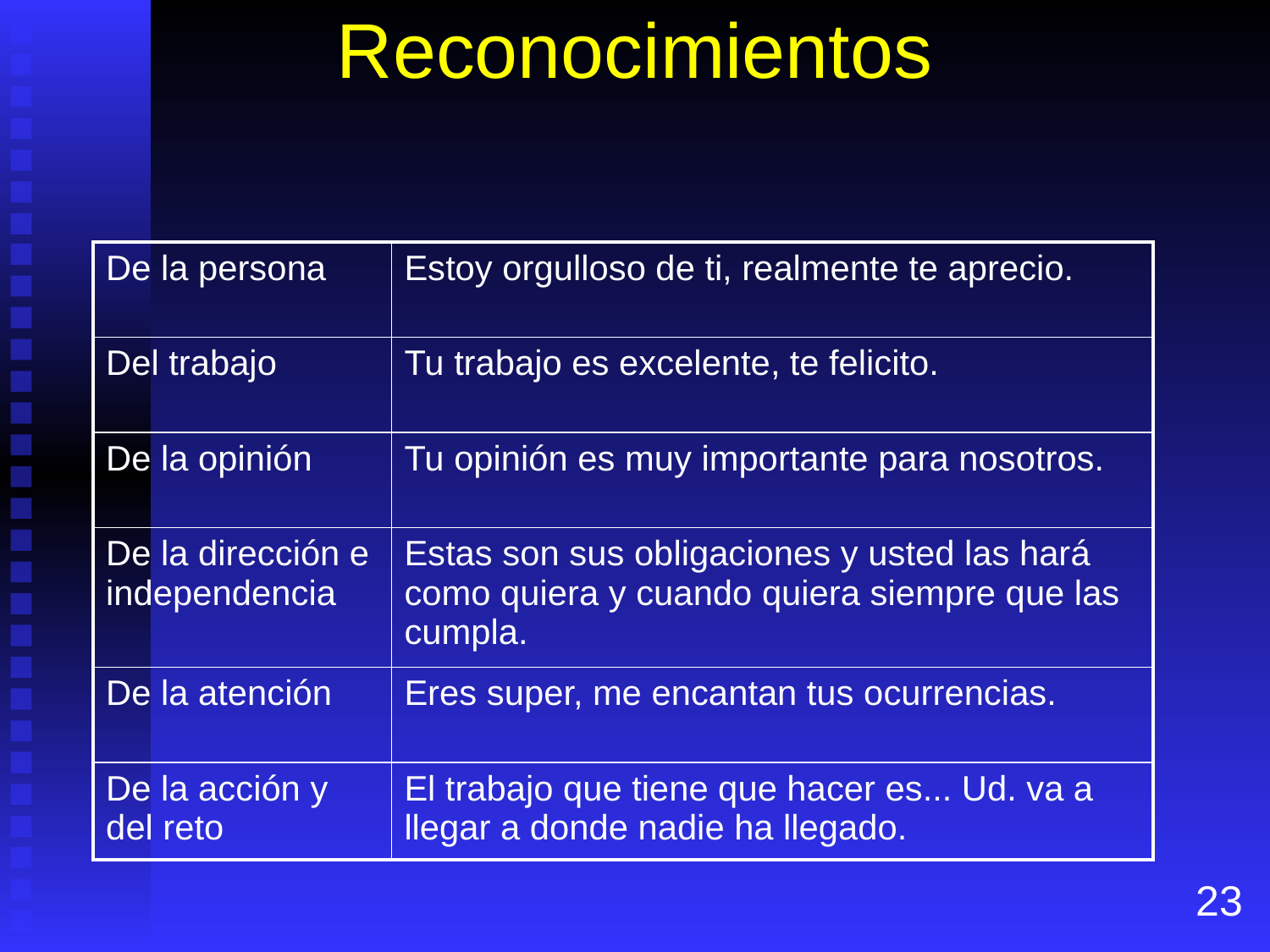

# Reconocimientos
| De la persona | Estoy orgulloso de ti, realmente te aprecio. |
| --- | --- |
| Del trabajo | Tu trabajo es excelente, te felicito. |
| De la opinión | Tu opinión es muy importante para nosotros. |
| De la dirección e independencia | Estas son sus obligaciones y usted las hará como quiera y cuando quiera siempre que las cumpla. |
| De la atención | Eres super, me encantan tus ocurrencias. |
| De la acción y del reto | El trabajo que tiene que hacer es... Ud. va a llegar a donde nadie ha llegado. |
23